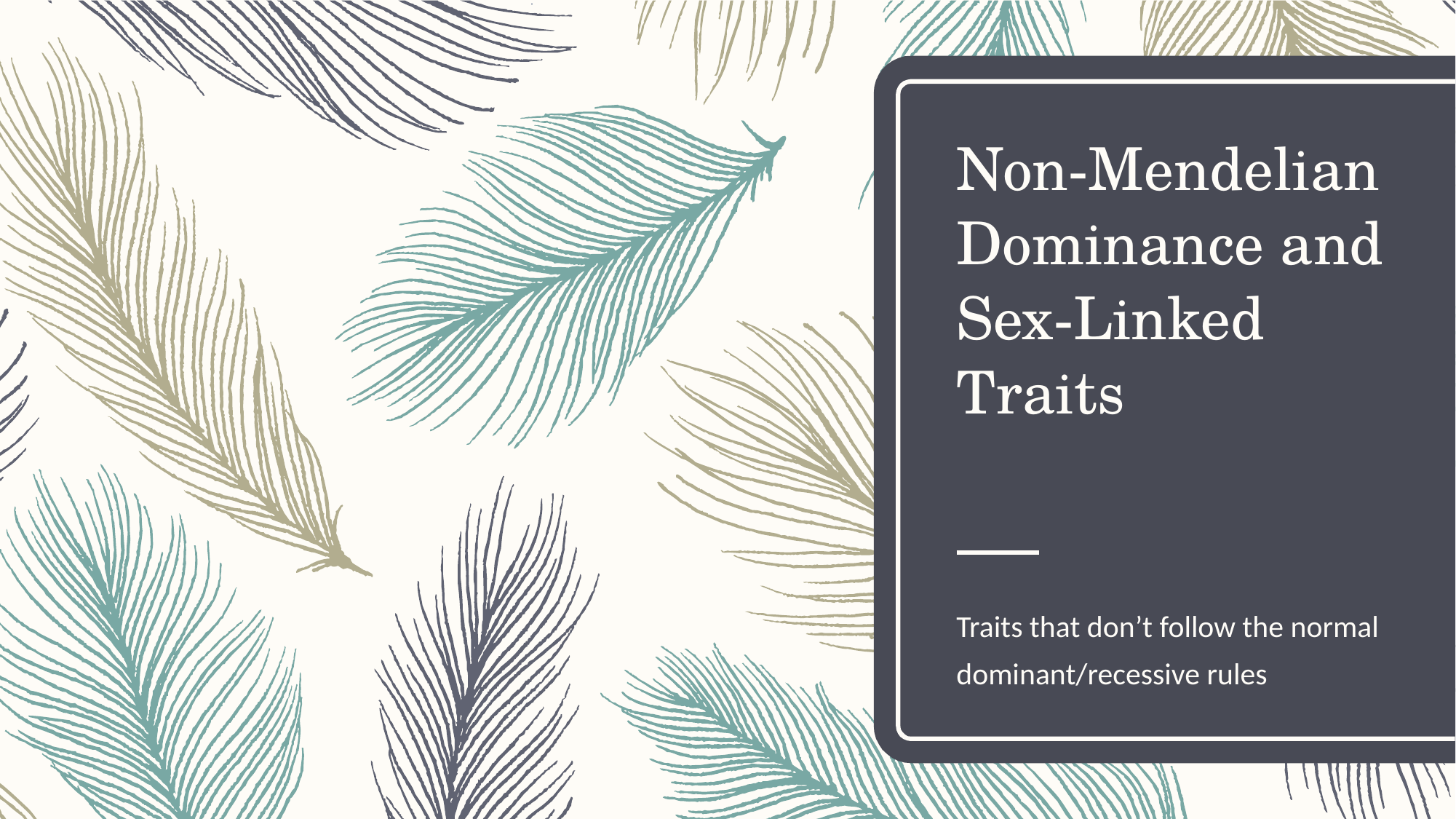

# Non-Mendelian Dominance and Sex-Linked Traits
Traits that don’t follow the normal dominant/recessive rules